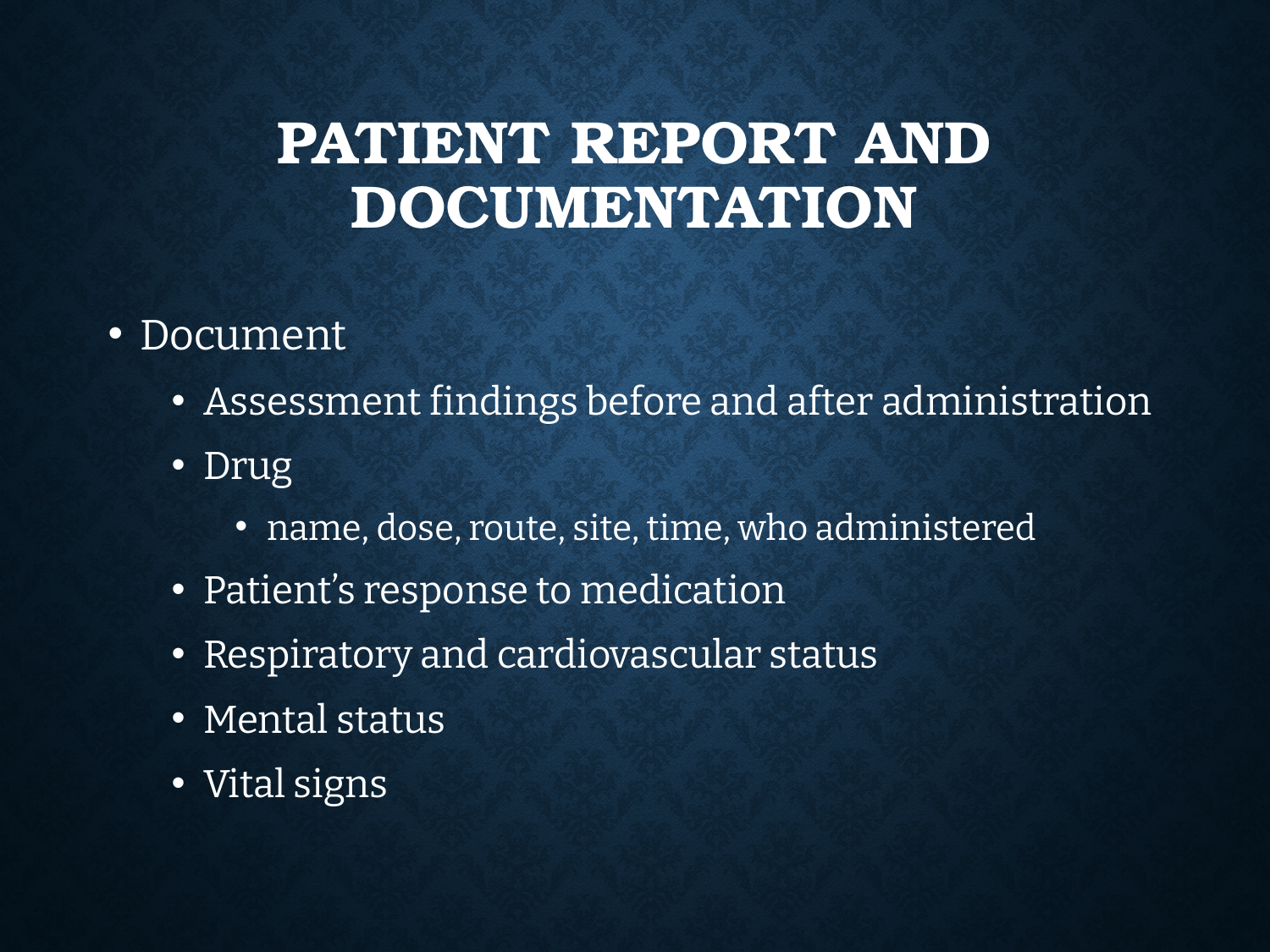

# Patient Report and Documentation
Document
Assessment findings before and after administration
Drug
name, dose, route, site, time, who administered
Patient’s response to medication
Respiratory and cardiovascular status
Mental status
Vital signs